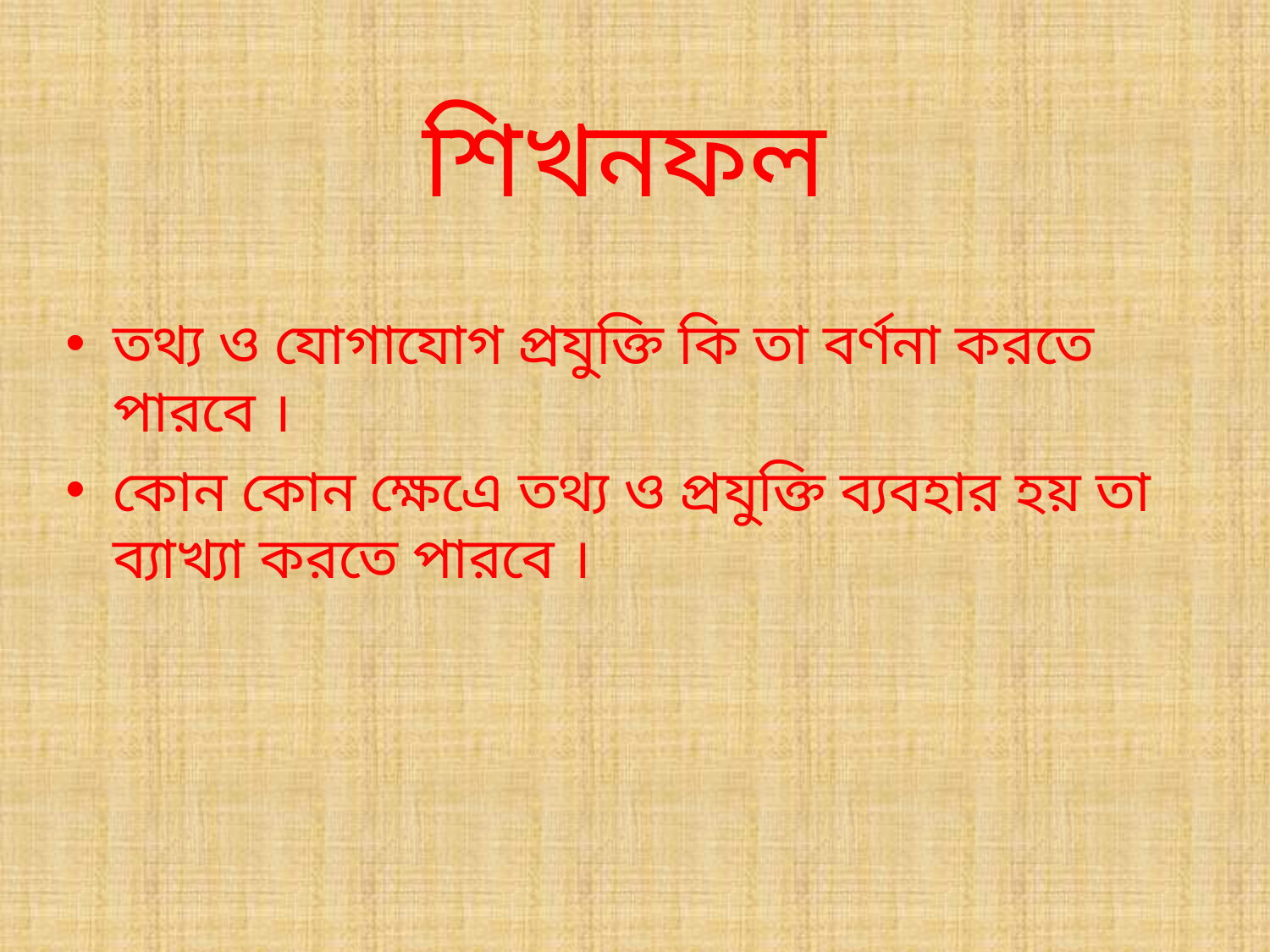

শিখনফল

তথ্য ও যোগাযোগ প্রযুক্তি কি তা বর্ণনা করতে পারবে ।
কোন কোন ক্ষেএে তথ্য ও প্রযুক্তি ব্যবহার হয় তা ব্যাখ্যা করতে পারবে ।